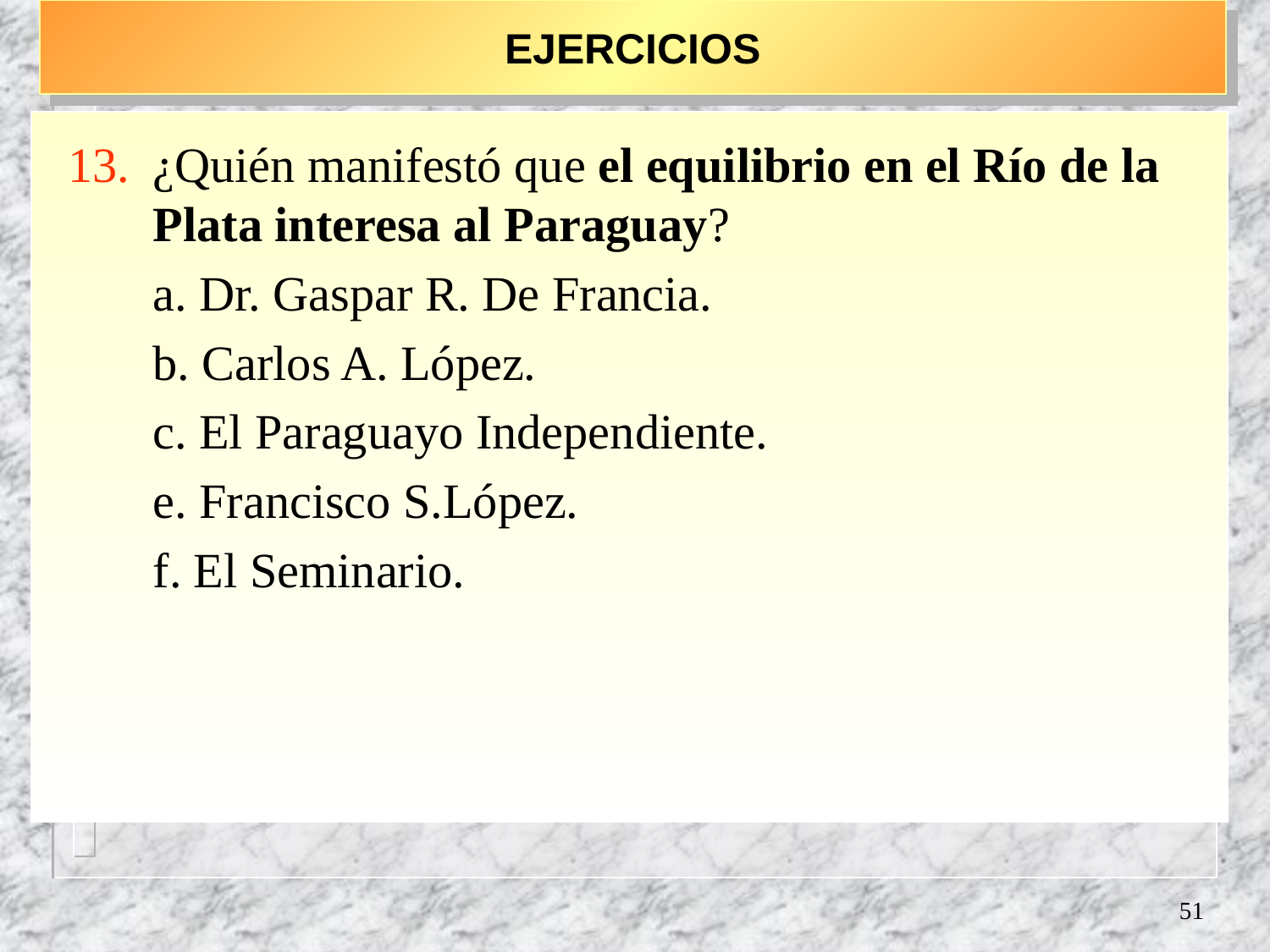

# EJERCICIOS

¿Quién manifestó que el equilibrio en el Río de la Plata interesa al Paraguay?
	a. Dr. Gaspar R. De Francia.
	b. Carlos A. López.
	c. El Paraguayo Independiente.
	e. Francisco S.López.
	f. El Seminario.
51